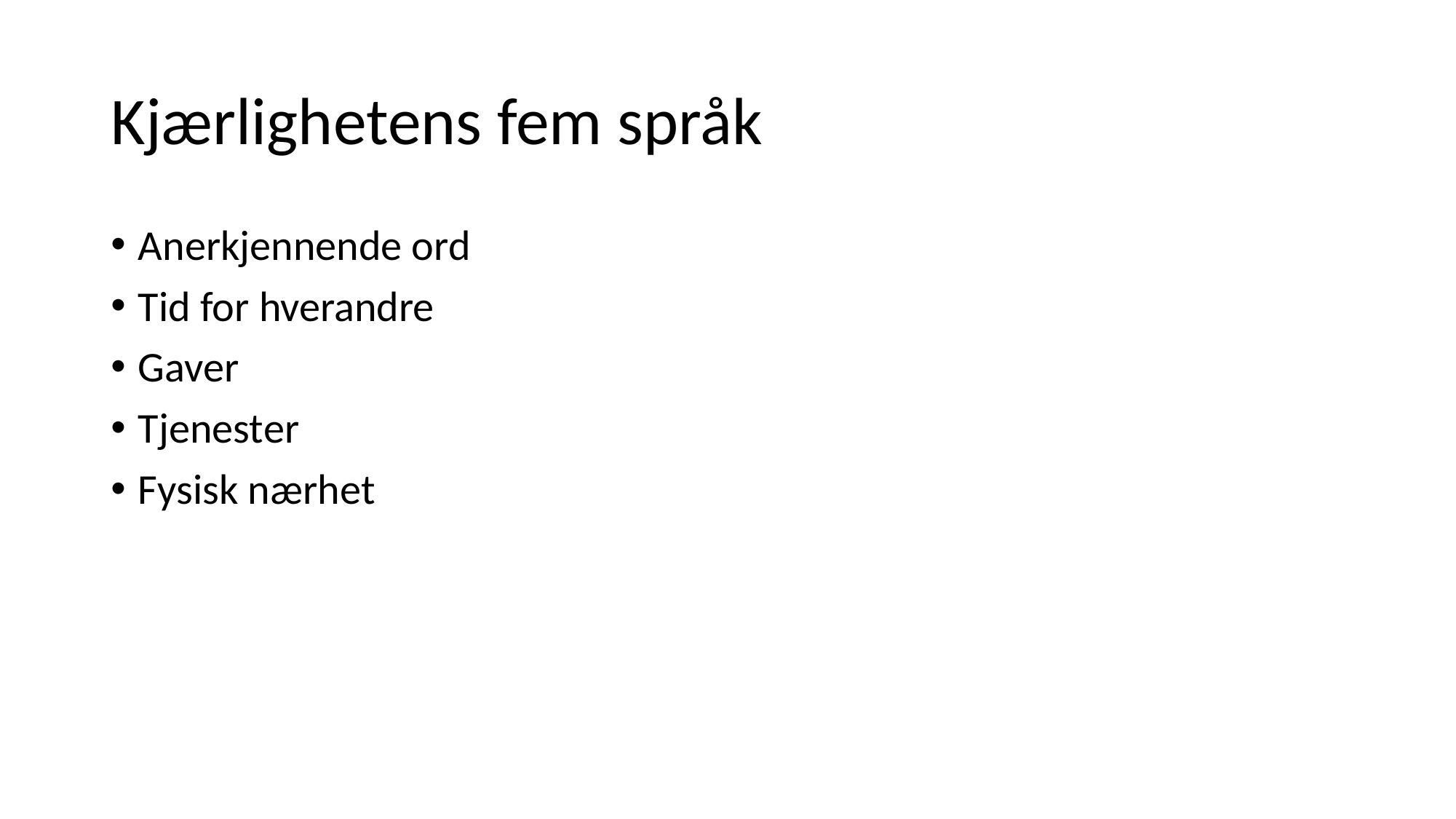

# Kjærlighetens fem språk
Anerkjennende ord
Tid for hverandre
Gaver
Tjenester
Fysisk nærhet